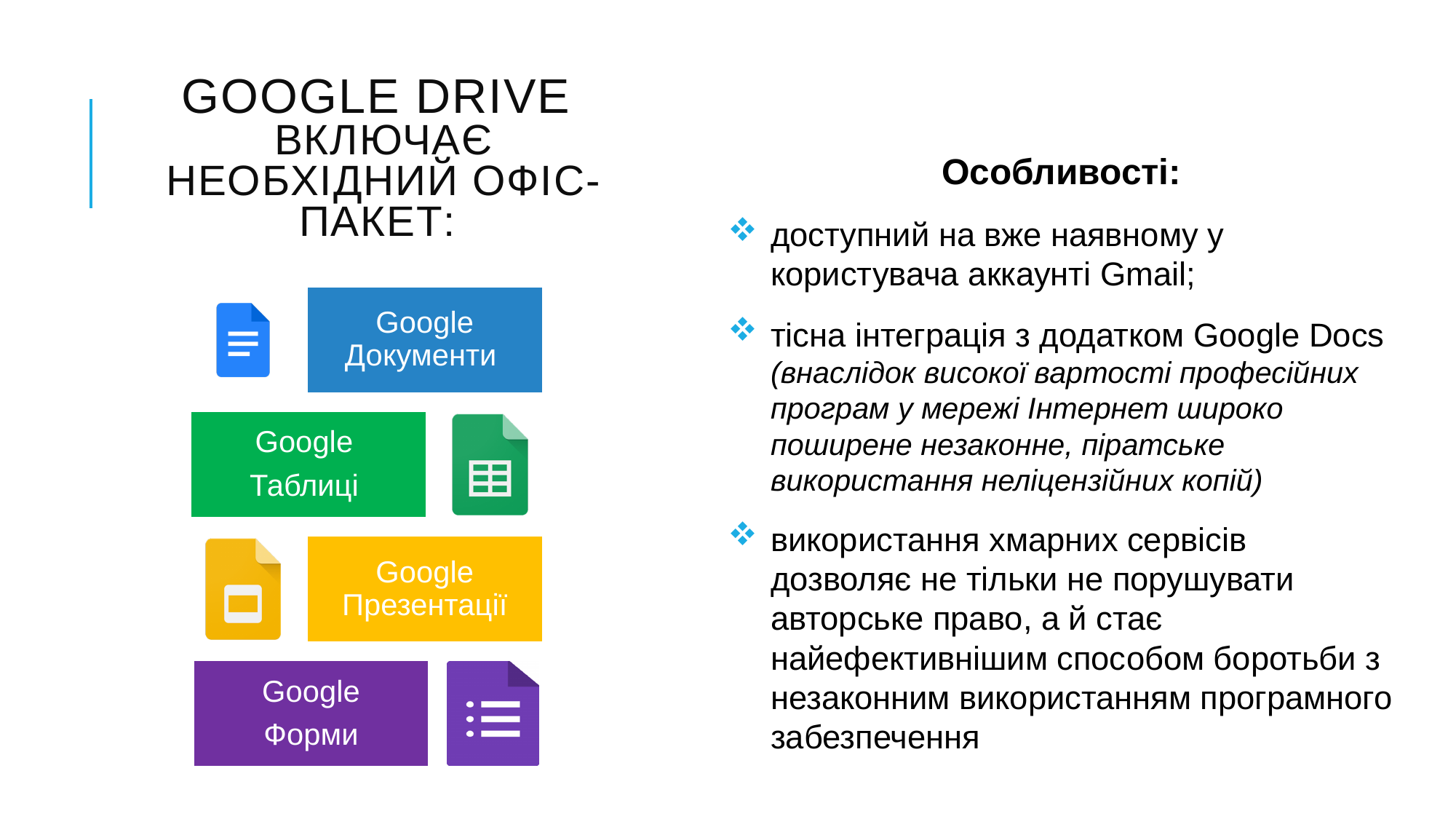

# Google Drive включає необхідний офіс-пакет:
Особливості:
доступний на вже наявному у користувача аккаунті Gmail;
тісна інтеграція з додатком Google Docs (внаслідок високої вартості професійних програм у мережі Інтернет широко поширене незаконне, піратське використання неліцензійних копій)
використання хмарних сервісів дозволяє не тільки не порушувати авторське право, а й стає найефективнішим способом боротьби з незаконним використанням програмного забезпечення
Google Документи
Google
Таблиці
Google Презентації
Google
Форми